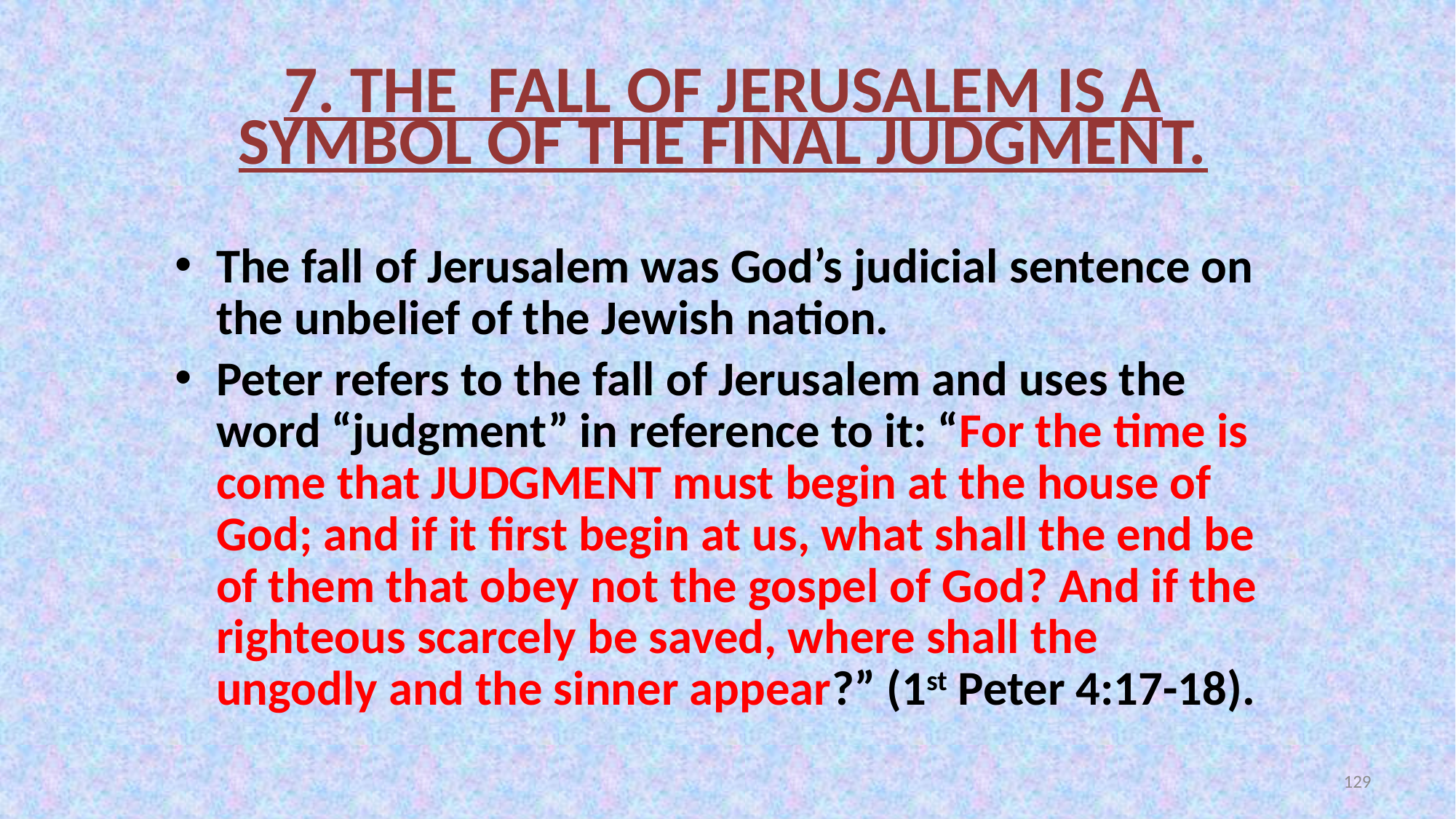

7. THE  FALL OF JERUSALEM IS A SYMBOL OF THE FINAL JUDGMENT.

The fall of Jerusalem was God’s judicial sentence on the unbelief of the Jewish nation.
Peter refers to the fall of Jerusalem and uses the word “judgment” in reference to it: “For the time is come that JUDGMENT must begin at the house of God; and if it first begin at us, what shall the end be of them that obey not the gospel of God? And if the righteous scarcely be saved, where shall the ungodly and the sinner appear?” (1st Peter 4:17-18).
129